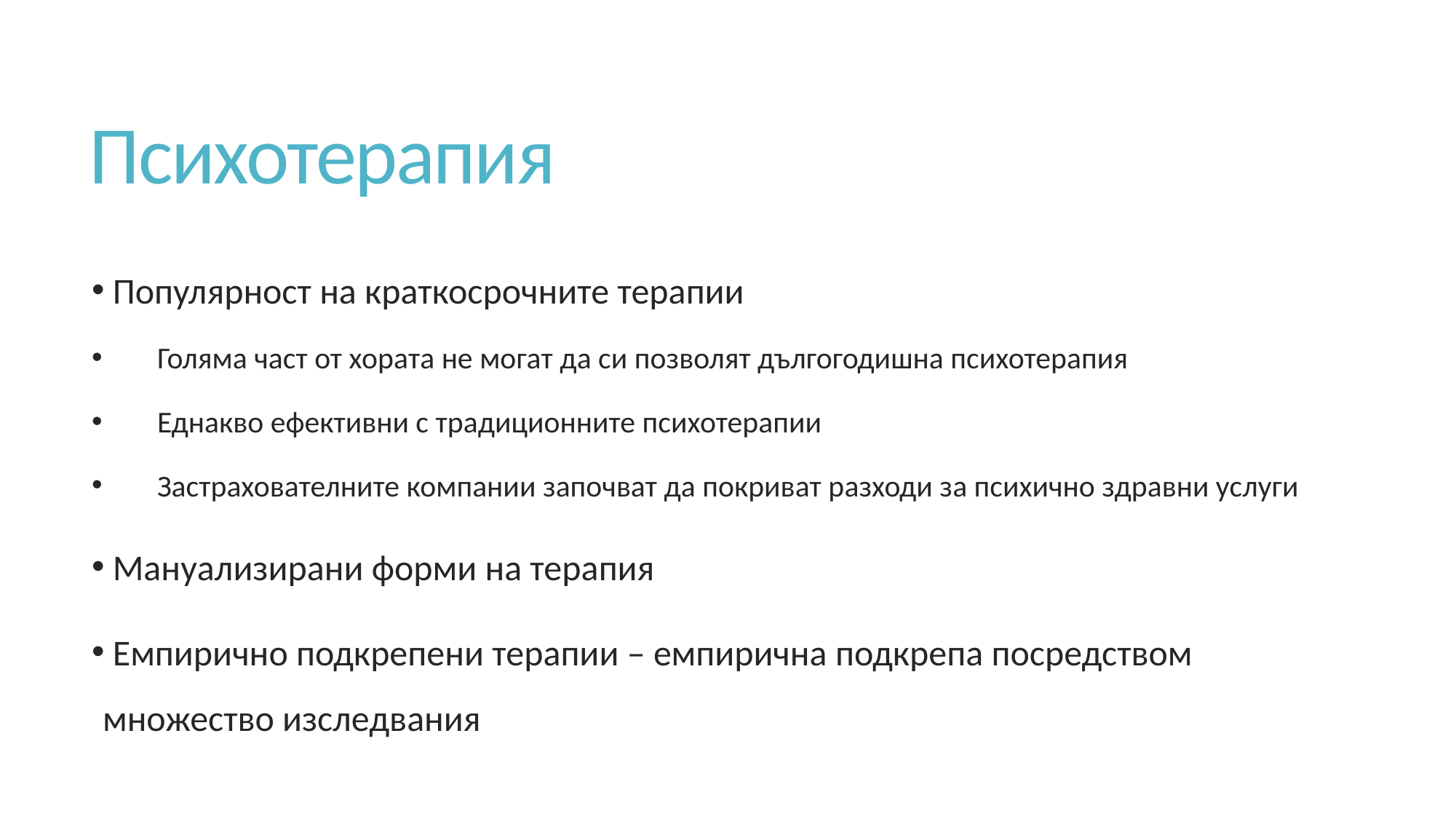

# Психотерапия
 Популярност на краткосрочните терапии
Голяма част от хората не могат да си позволят дългогодишна психотерапия
Еднакво ефективни с традиционните психотерапии
Застрахователните компании започват да покриват разходи за психично здравни услуги
 Мануализирани форми на терапия
 Емпирично подкрепени терапии – емпирична подкрепа посредством множество изследвания